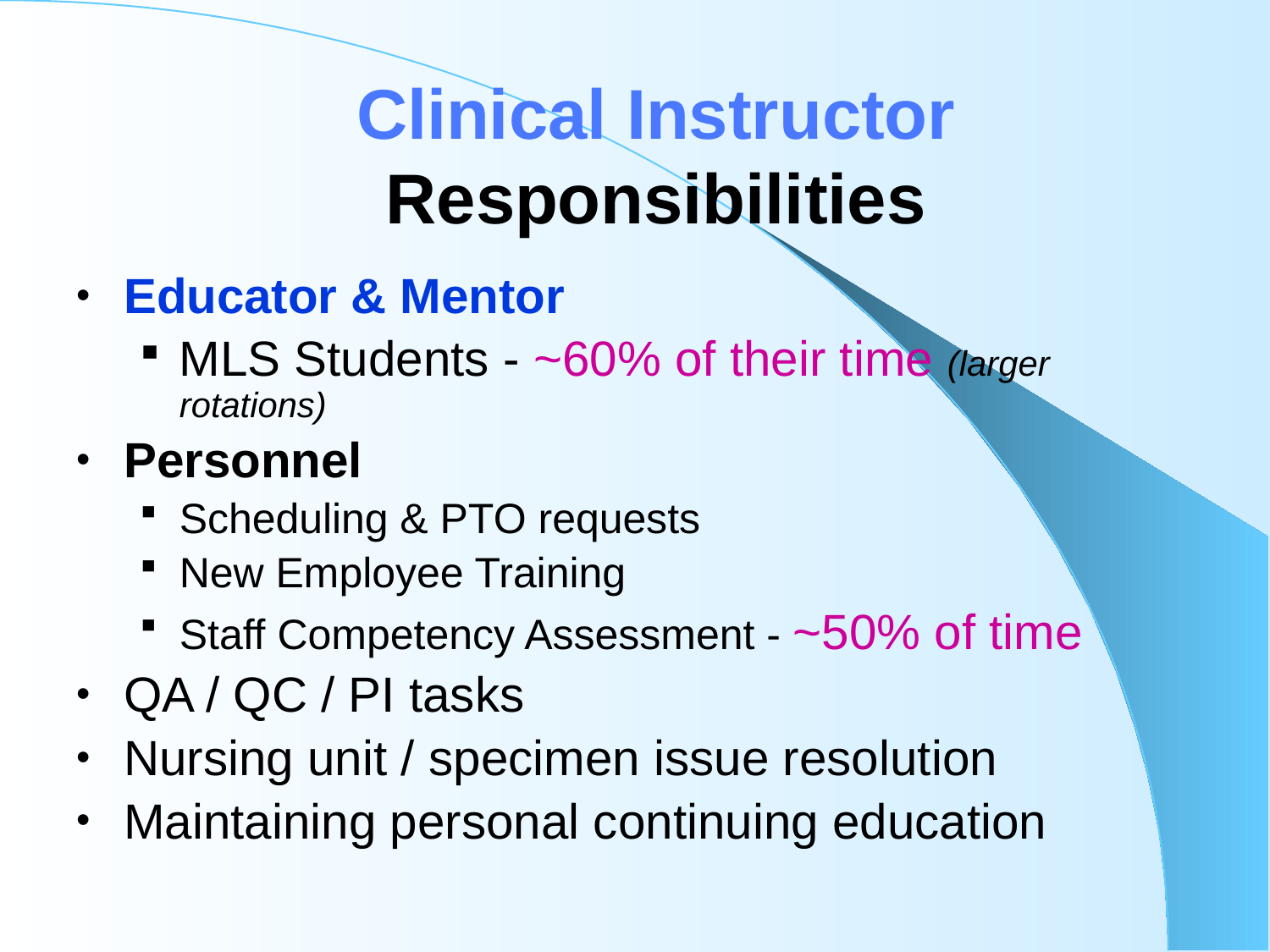

# Clinical Instructor Responsibilities
Educator & Mentor
MLS Students - ~60% of their time (larger rotations)
Personnel
Scheduling & PTO requests
New Employee Training
Staff Competency Assessment - ~50% of time
QA / QC / PI tasks
Nursing unit / specimen issue resolution
Maintaining personal continuing education